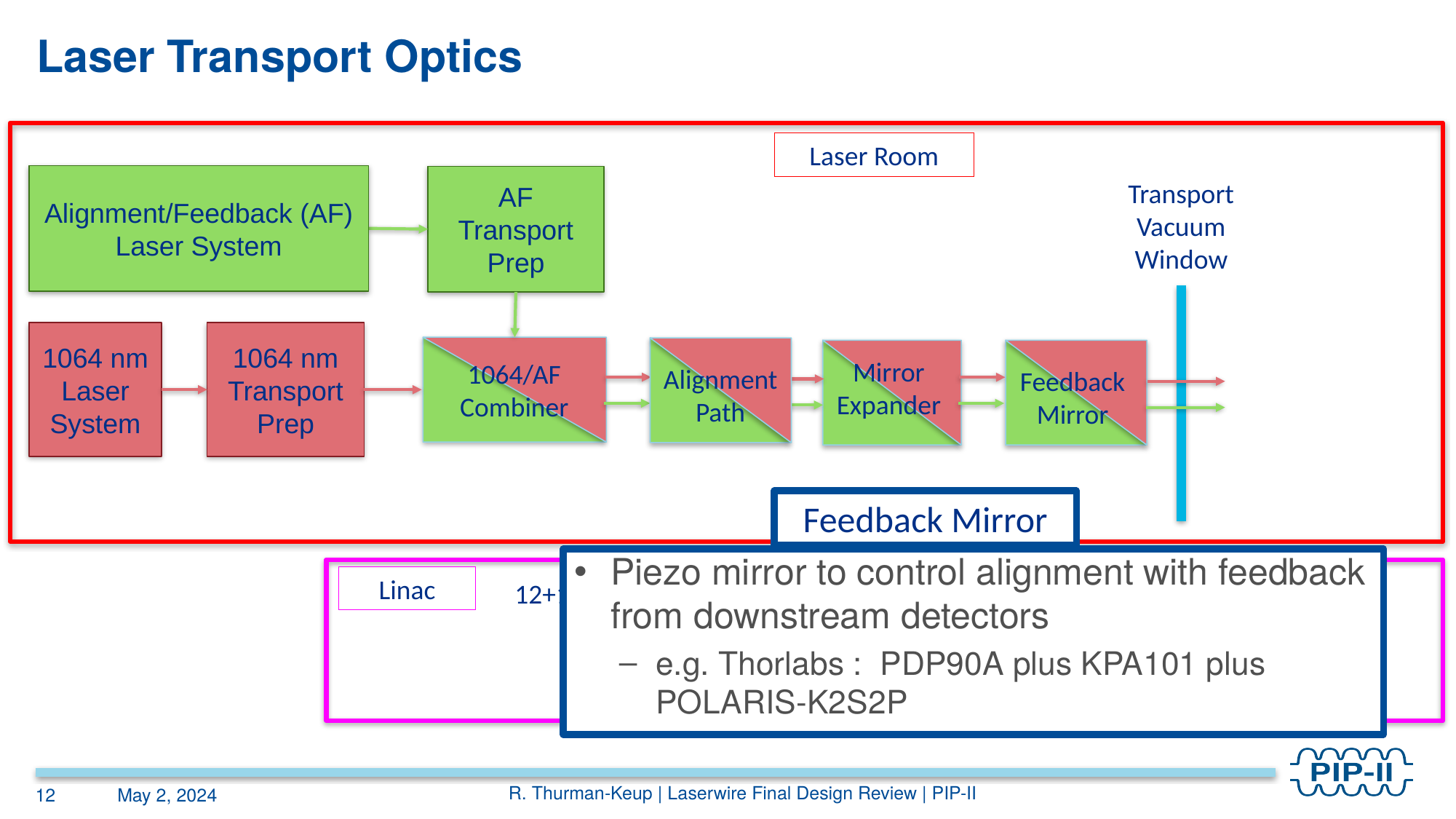

# Laser Transport Optics

Laser Room
Alignment/Feedback (AF)
Laser System
AF
Transport Prep
Transport Vacuum Window
1064 nm
Transport Prep
1064 nm
Laser System

1064/AF
Combiner

Alignment
Path

Feedback
Mirror

Mirror Expander
Feedback Mirror
Piezo mirror to control alignment with feedback from downstream detectors
e.g. Thorlabs :  PDP90A plus KPA101 plus POLARIS-K2S2P

Linac
12+1 Laserwire Stations
R. Thurman-Keup | Laserwire Final Design Review | PIP-II
12
May 2, 2024